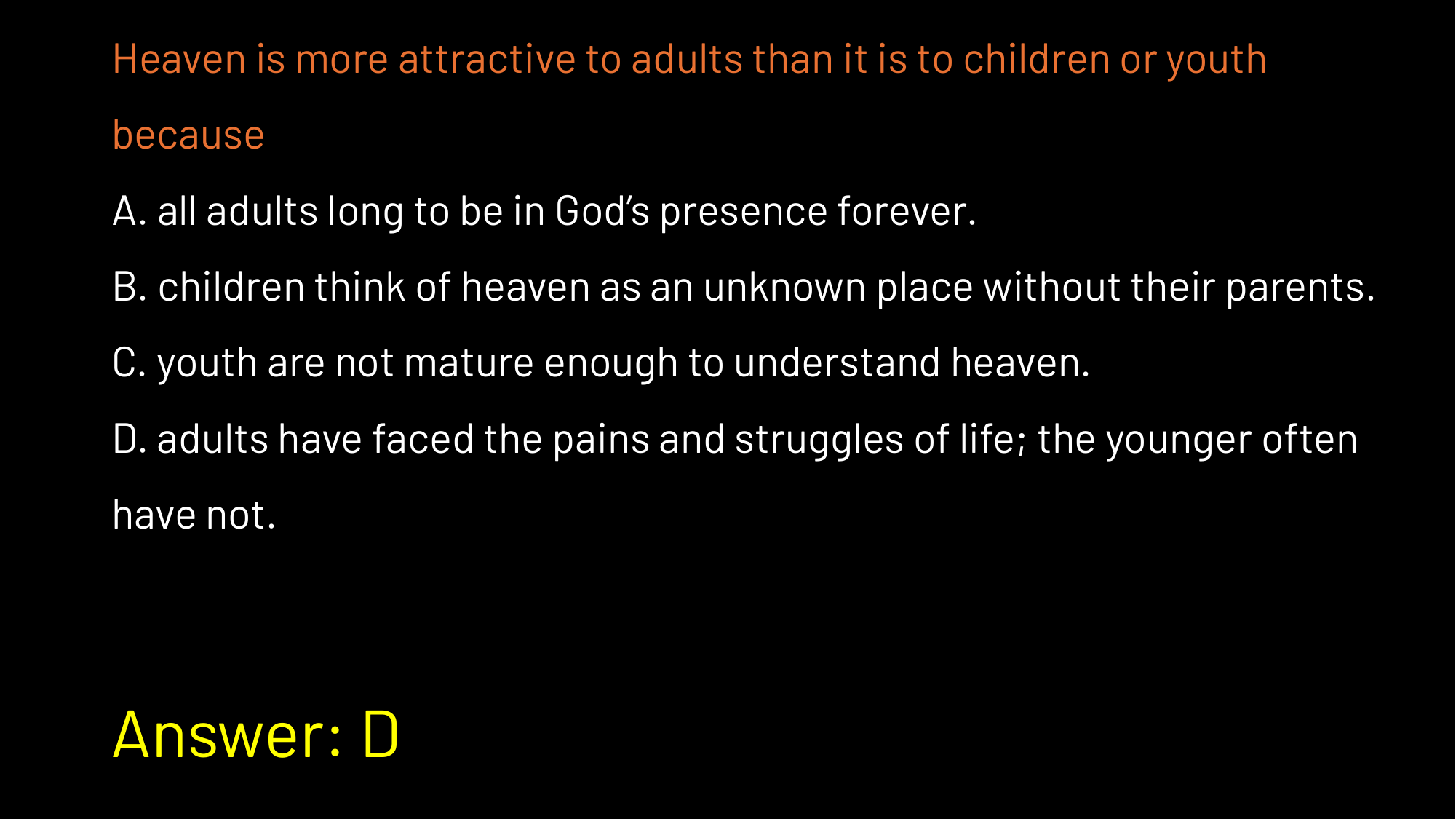

Heaven is more attractive to adults than it is to children or youth because
A. all adults long to be in God’s presence forever.
B. children think of heaven as an unknown place without their parents.
C. youth are not mature enough to understand heaven.
D. adults have faced the pains and struggles of life; the younger often have not.
# Answer: D